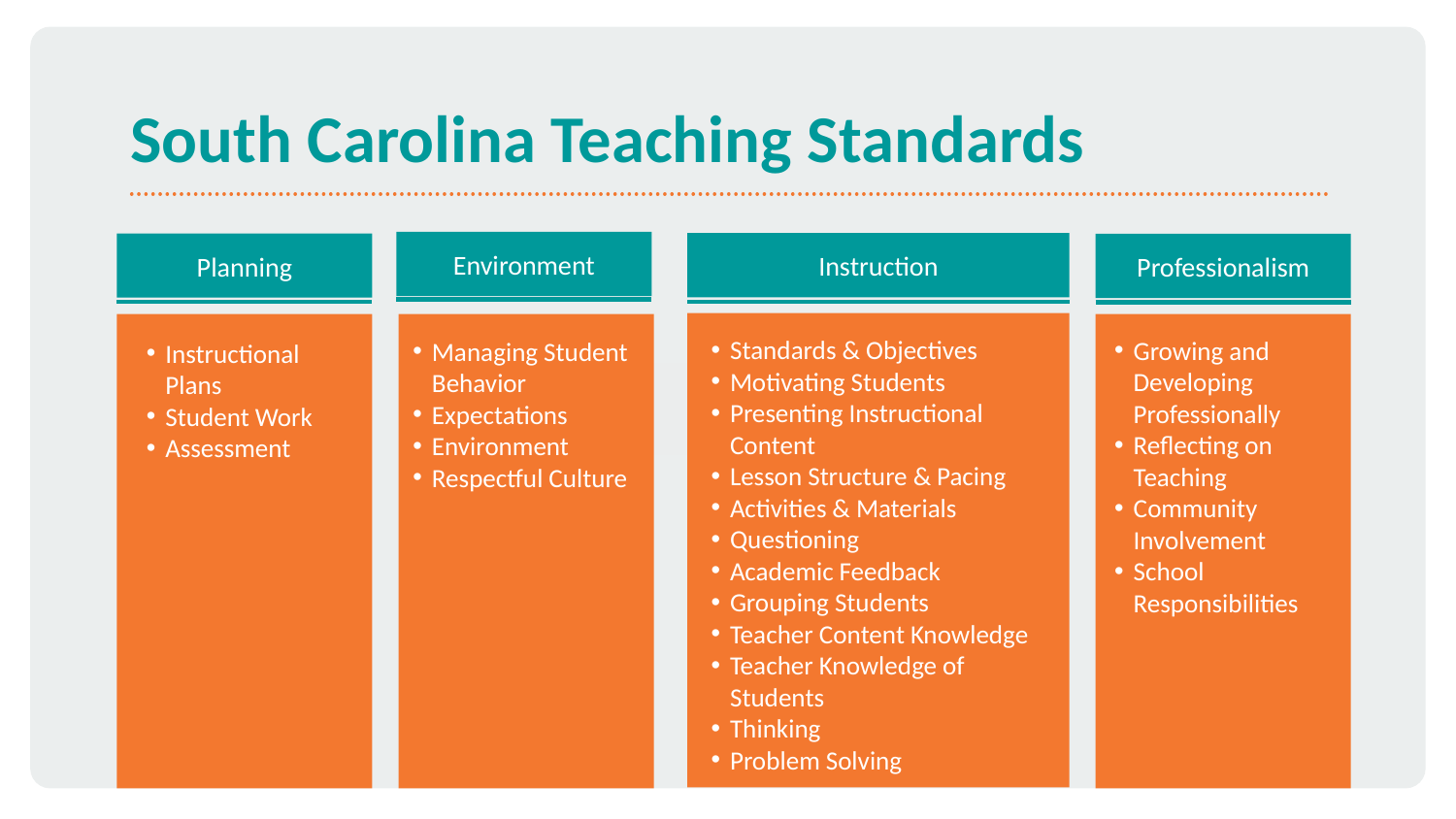

# South Carolina Teaching Standards
Environment
Instruction
Planning
Professionalism

Standards & Objectives
Motivating Students
Presenting Instructional Content
Lesson Structure & Pacing
Activities & Materials
Questioning
Academic Feedback
Grouping Students
Teacher Content Knowledge
Teacher Knowledge of Students
Thinking
Problem Solving
Growing and Developing Professionally
Reflecting on Teaching
Community Involvement
School Responsibilities
Managing Student Behavior
Expectations
Environment
Respectful Culture
Instructional Plans
Student Work
Assessment